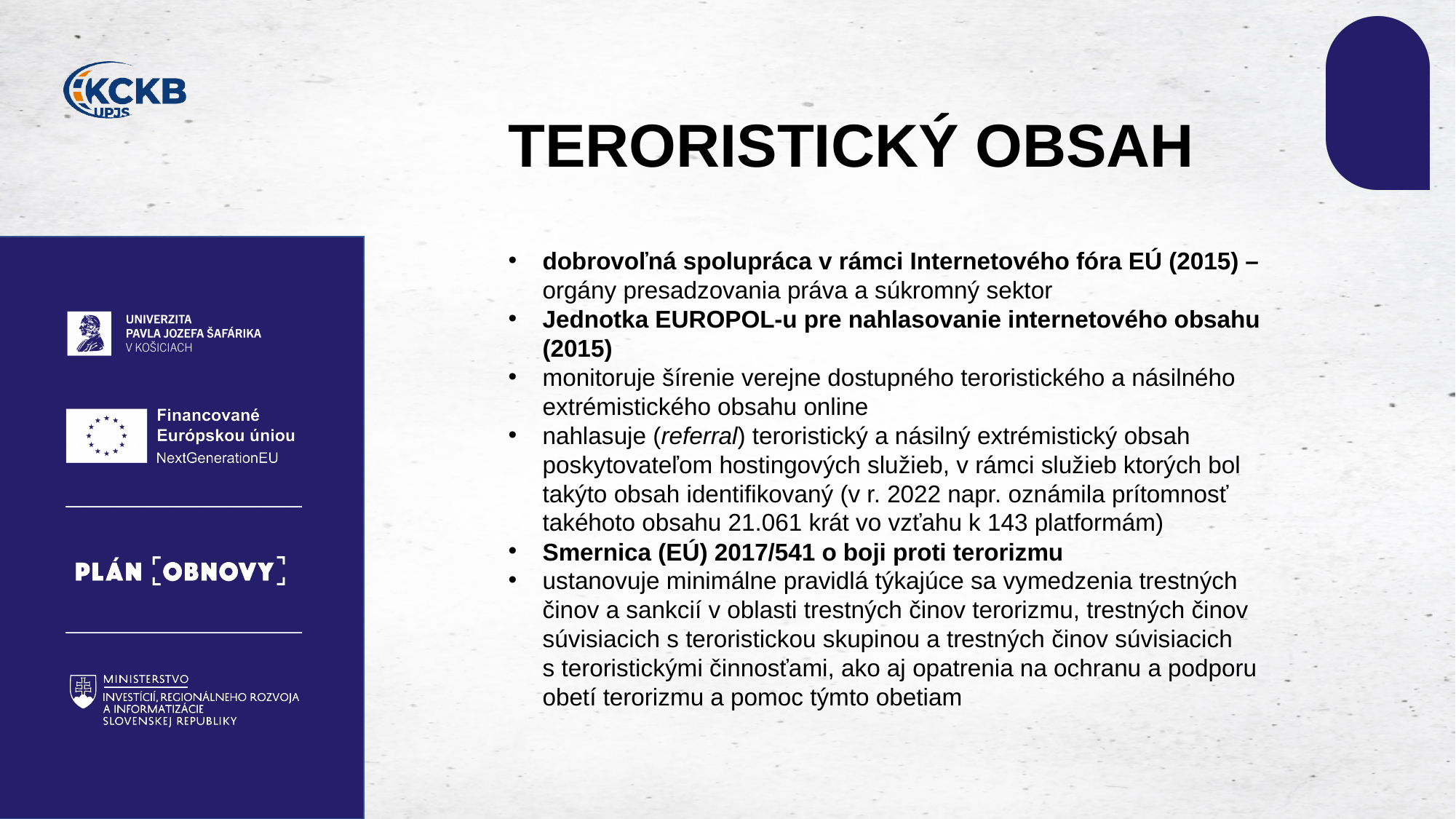

# TERORISTICKÝ OBSAH
dobrovoľná spolupráca v rámci Internetového fóra EÚ (2015) – orgány presadzovania práva a súkromný sektor​
Jednotka EUROPOL-u pre nahlasovanie internetového obsahu (2015)​
monitoruje šírenie verejne dostupného teroristického a násilného extrémistického obsahu online​
nahlasuje (referral) teroristický a násilný extrémistický obsah poskytovateľom hostingových služieb, v rámci služieb ktorých bol takýto obsah identifikovaný (v r. 2022 napr. oznámila prítomnosť takéhoto obsahu 21.061 krát vo vzťahu k 143 platformám)​
Smernica (EÚ) 2017/541 o boji proti terorizmu​
ustanovuje minimálne pravidlá týkajúce sa vymedzenia trestných činov a sankcií v oblasti trestných činov terorizmu, trestných činov súvisiacich s teroristickou skupinou a trestných činov súvisiacich s teroristickými činnosťami, ako aj opatrenia na ochranu a podporu obetí terorizmu a pomoc týmto obetiam